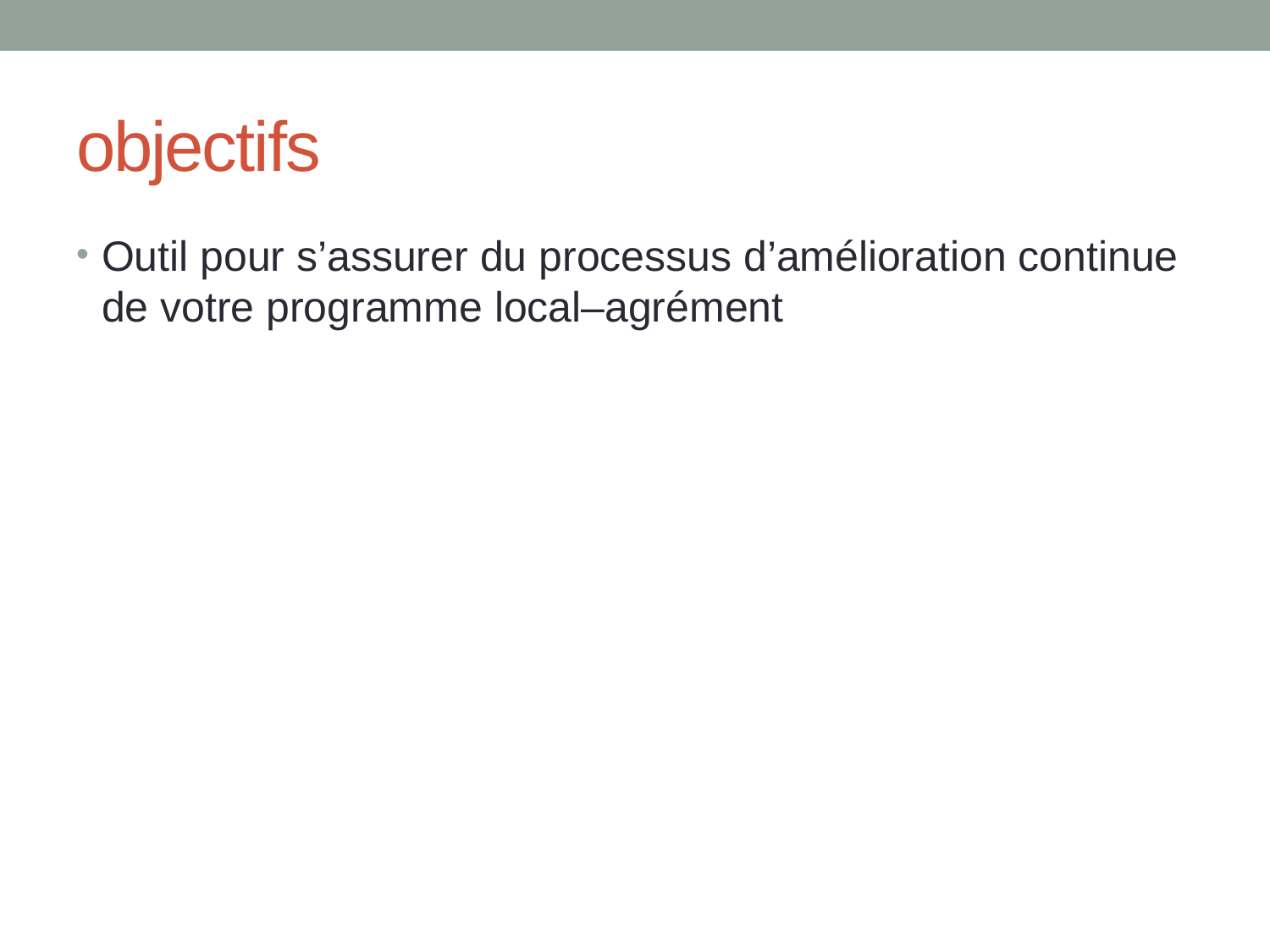

# objectifs
Outil pour s’assurer du processus d’amélioration continue de votre programme local–agrément